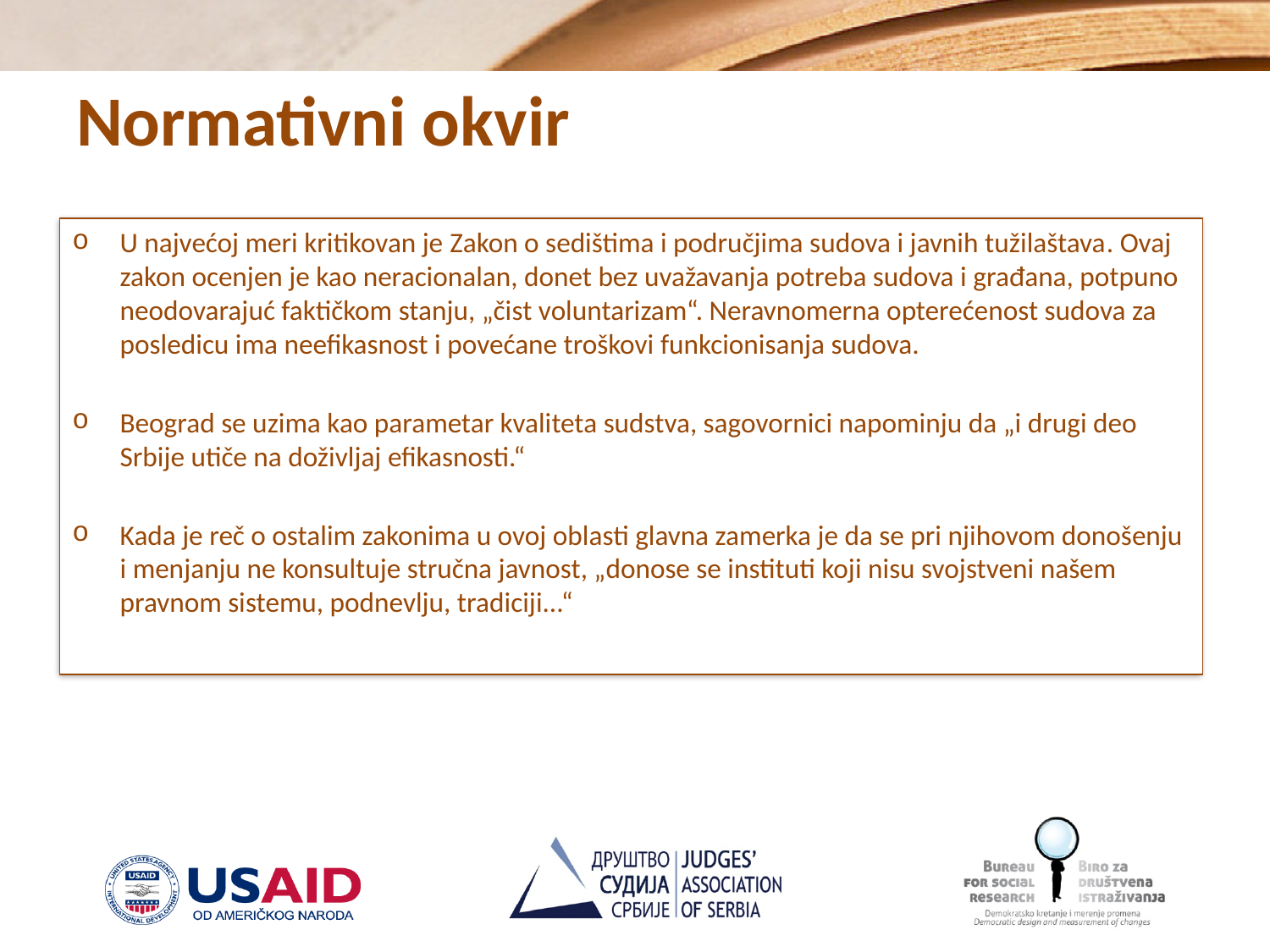

# Normativni okvir
U najvećoj meri kritikovan je Zakon o sedištima i područjima sudova i javnih tužilaštava. Ovaj zakon ocenjen je kao neracionalan, donet bez uvažavanja potreba sudova i građana, potpuno neodovarajuć faktičkom stanju, „čist voluntarizam“. Neravnomerna opterećenost sudova za posledicu ima neefikasnost i povećane troškovi funkcionisanja sudova.

Beograd se uzima kao parametar kvaliteta sudstva, sagovornici napominju da „i drugi deo Srbije utiče na doživljaj efikasnosti.“

Kada je reč o ostalim zakonima u ovoj oblasti glavna zamerka je da se pri njihovom donošenju i menjanju ne konsultuje stručna javnost, „donose se instituti koji nisu svojstveni našem pravnom sistemu, podnevlju, tradiciji...“